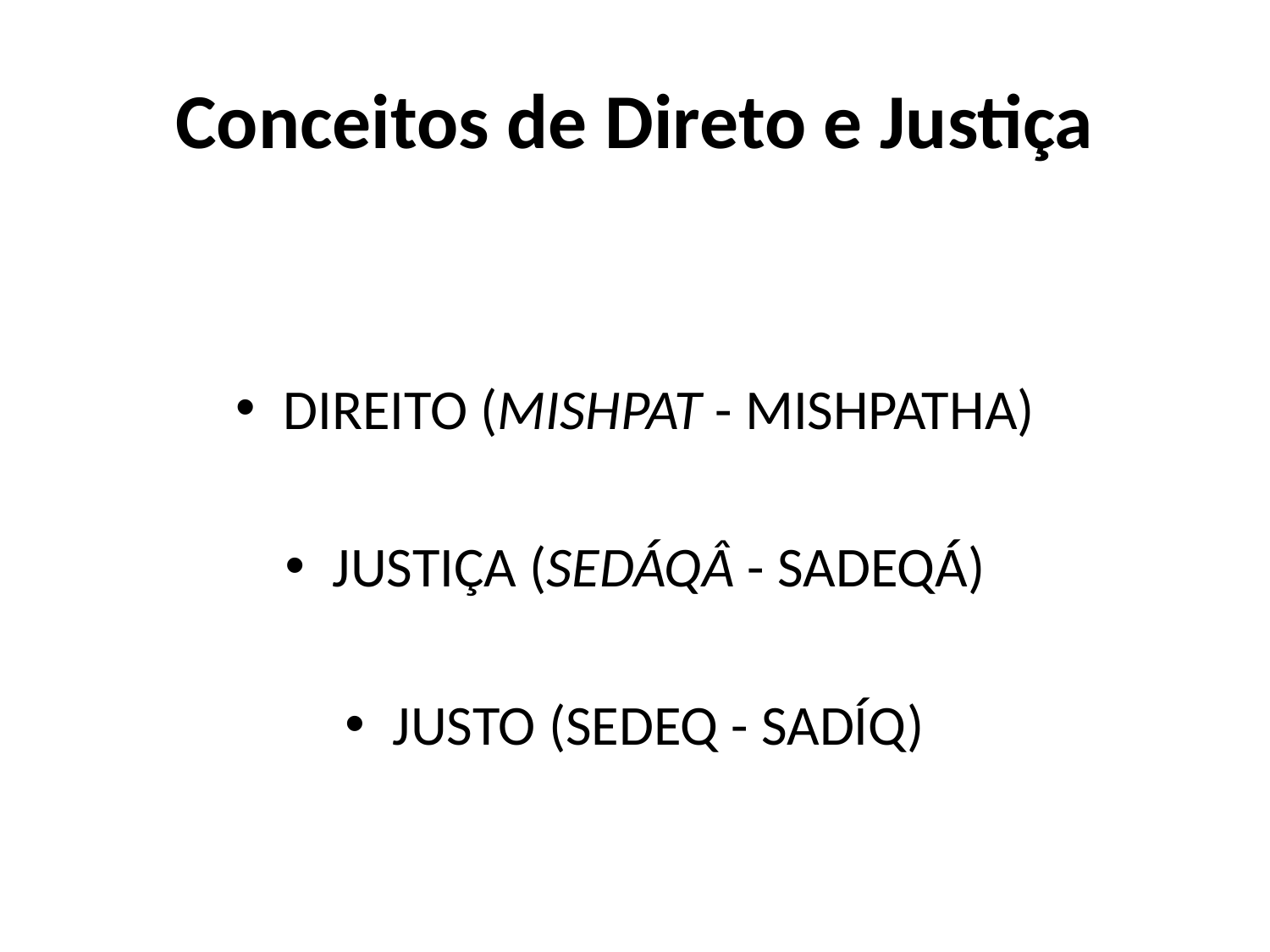

# Conceitos de Direto e Justiça

DIREITO (MISHPAT - MISHPATHA)

JUSTIÇA (SEDÁQÂ - SADEQÁ)

JUSTO (SEDEQ - SADÍQ)